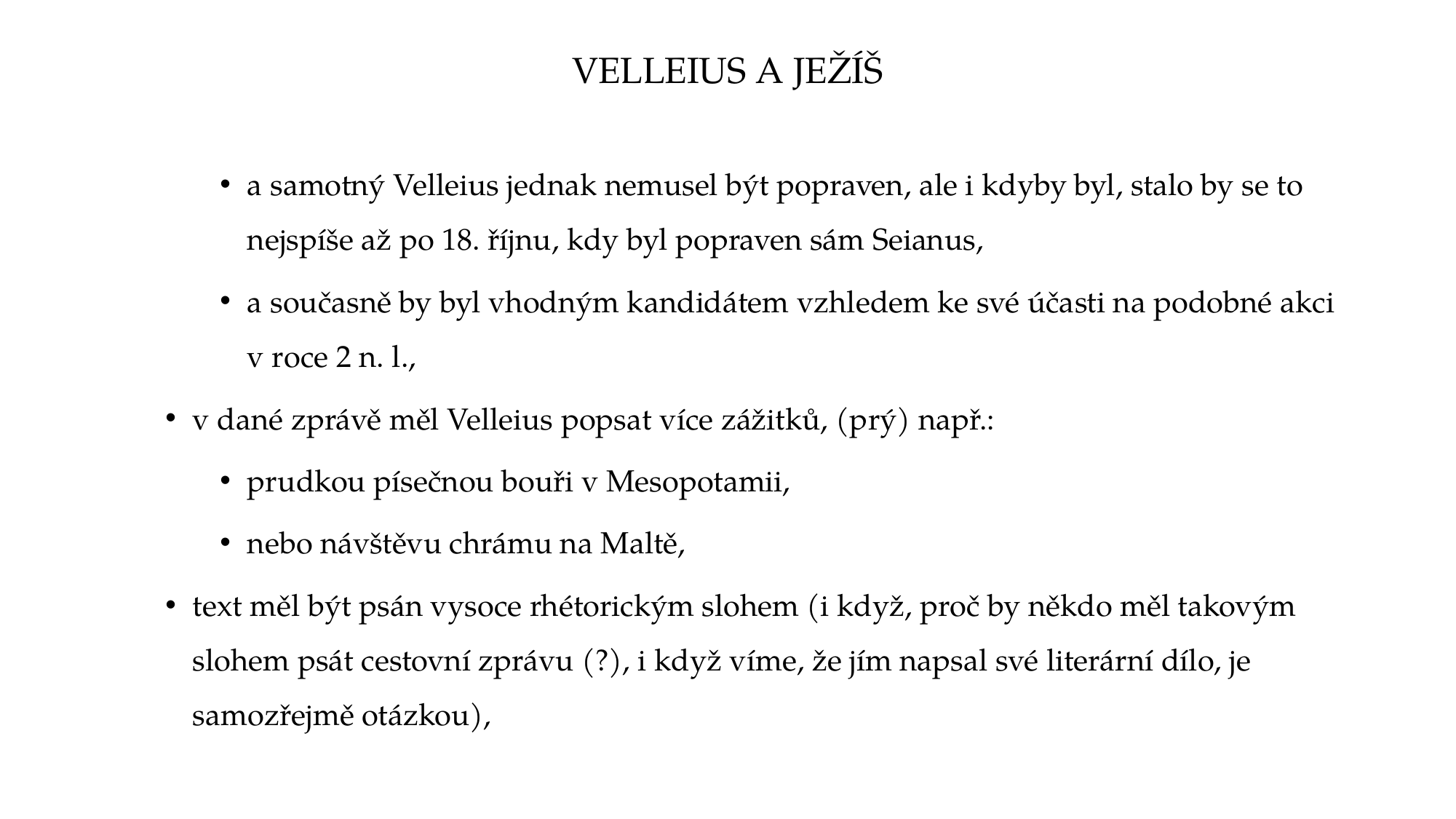

# Velleius a Ježíš
a samotný Velleius jednak nemusel být popraven, ale i kdyby byl, stalo by se to nejspíše až po 18. říjnu, kdy byl popraven sám Seianus,
a současně by byl vhodným kandidátem vzhledem ke své účasti na podobné akci v roce 2 n. l.,
v dané zprávě měl Velleius popsat více zážitků, (prý) např.:
prudkou písečnou bouři v Mesopotamii,
nebo návštěvu chrámu na Maltě,
text měl být psán vysoce rhétorickým slohem (i když, proč by někdo měl takovým slohem psát cestovní zprávu (?), i když víme, že jím napsal své literární dílo, je samozřejmě otázkou),